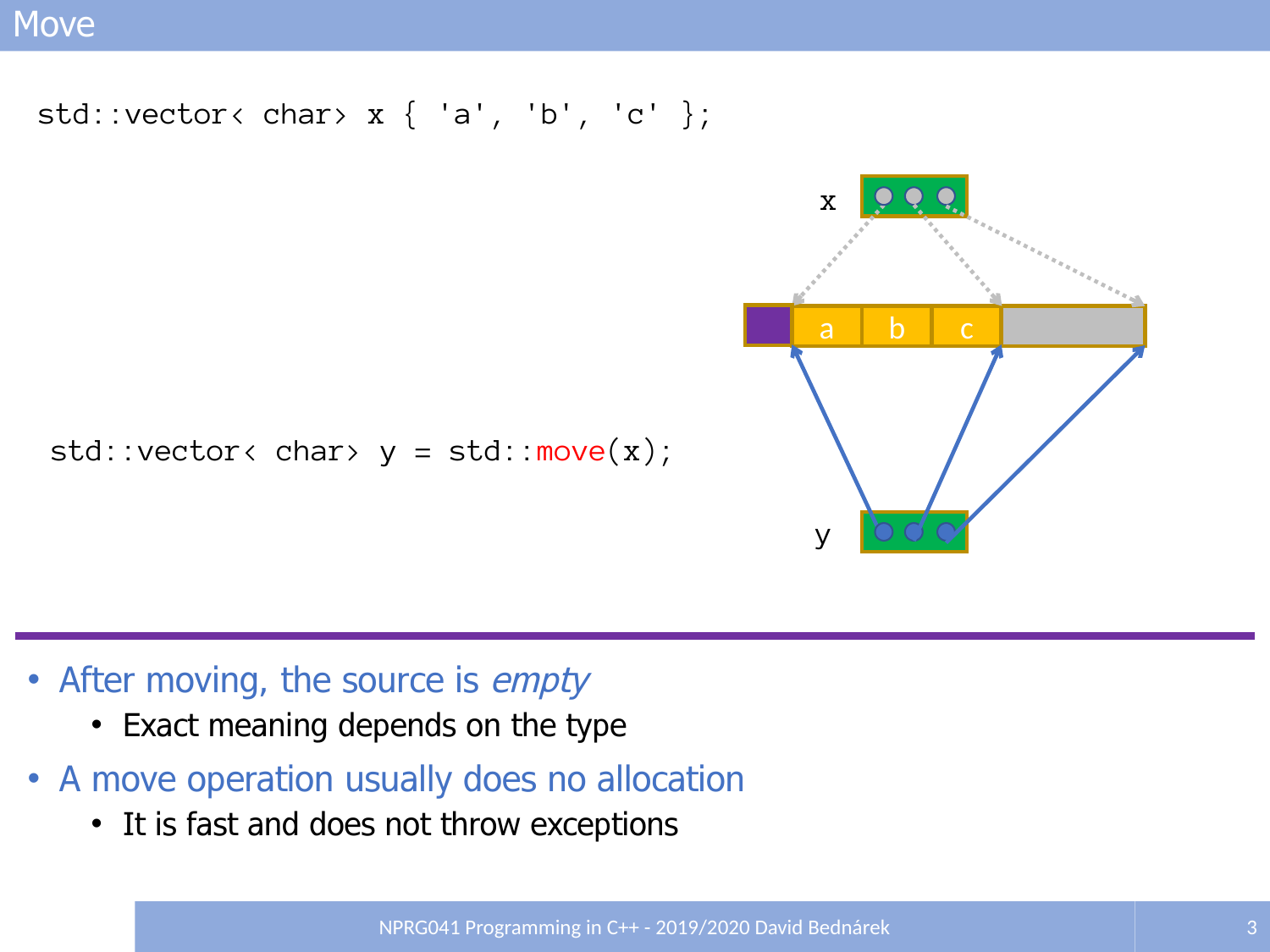

# Move
std::vector< char> x { 'a', 'b', 'c' };
x

a
b
c

std::vector< char> y = std::move(x);
y

After moving, the source is empty
Exact meaning depends on the type
A move operation usually does no allocation
It is fast and does not throw exceptions
NPRG041 Programming in C++ - 2019/2020 David Bednárek
3